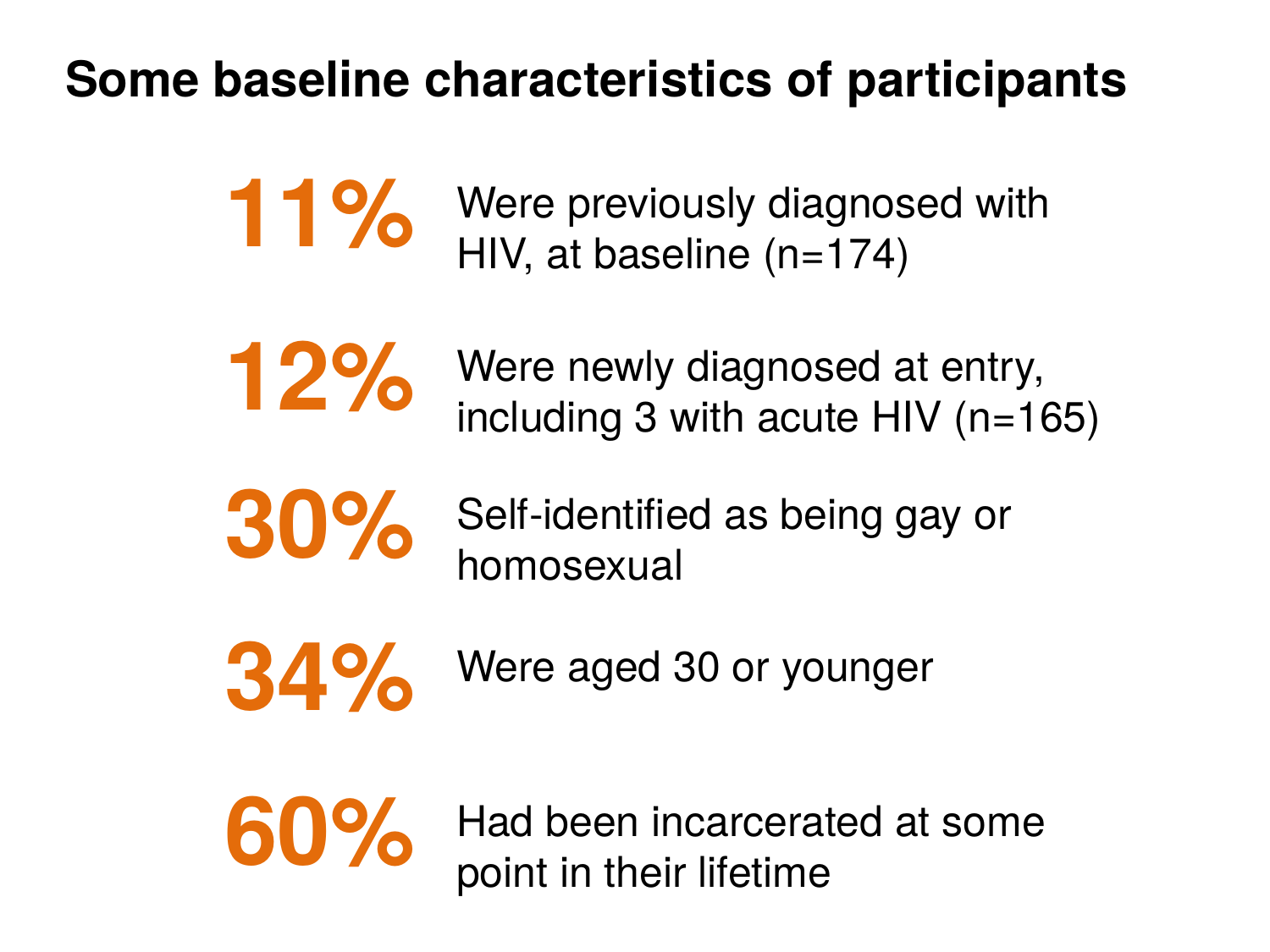

Some baseline characteristics of participants
11%
Were previously diagnosed with HIV, at baseline (n=174)
12%
Were newly diagnosed at entry, including 3 with acute HIV (n=165)
30%
Self-identified as being gay or homosexual
34%
Were aged 30 or younger
60%
Had been incarcerated at some point in their lifetime